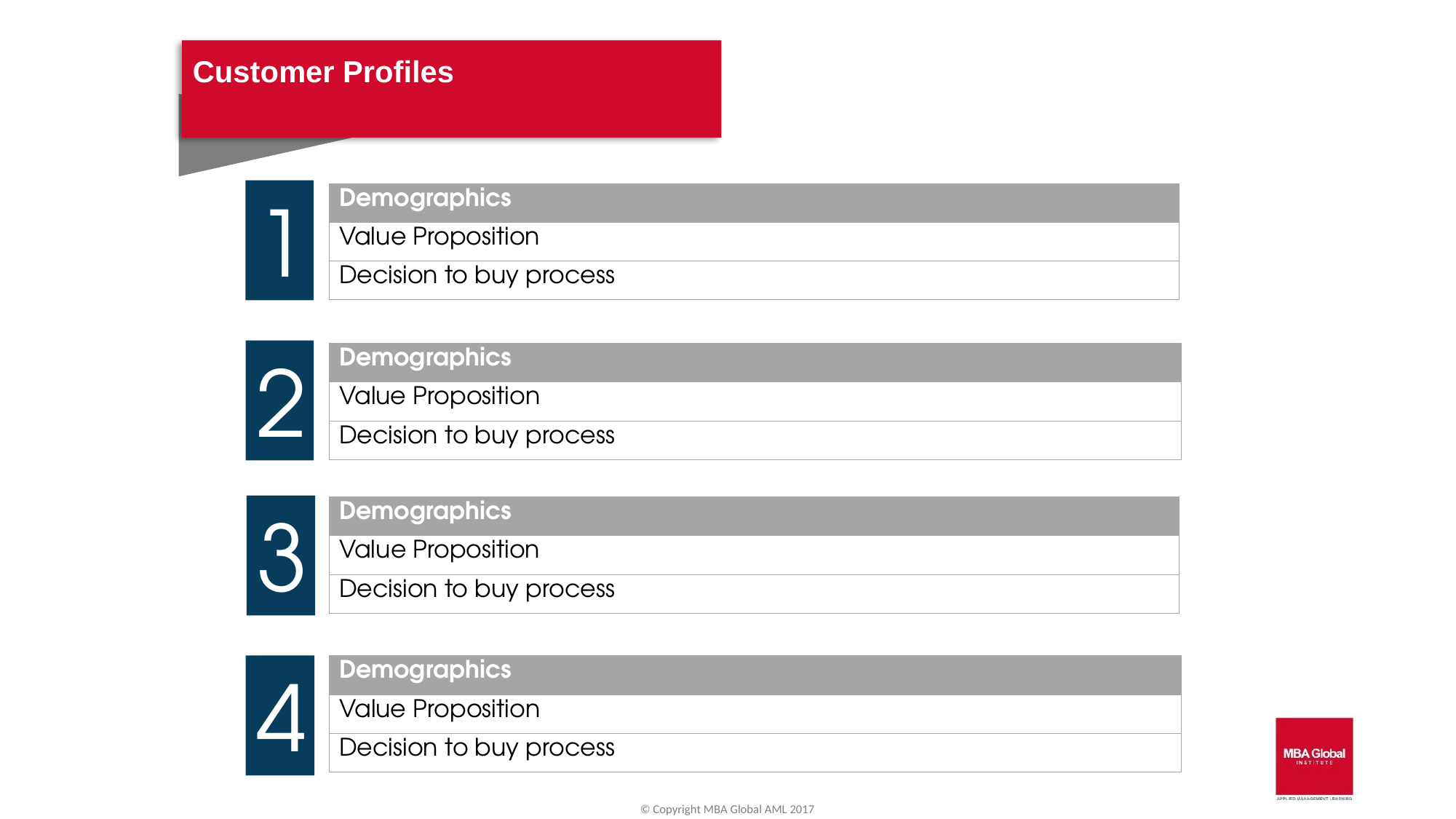

Customer Profiles

1
| Demographics |  |
| --- | --- |
| Value Proposition |  |
| Decision to buy process |  |
2
| Demographics |  |
| --- | --- |
| Value Proposition |  |
| Decision to buy process |  |
3
| Demographics |  |
| --- | --- |
| Value Proposition |  |
| Decision to buy process |  |
4
| Demographics |  |
| --- | --- |
| Value Proposition |  |
| Decision to buy process |  |
© Copyright MBA Global AML 2017